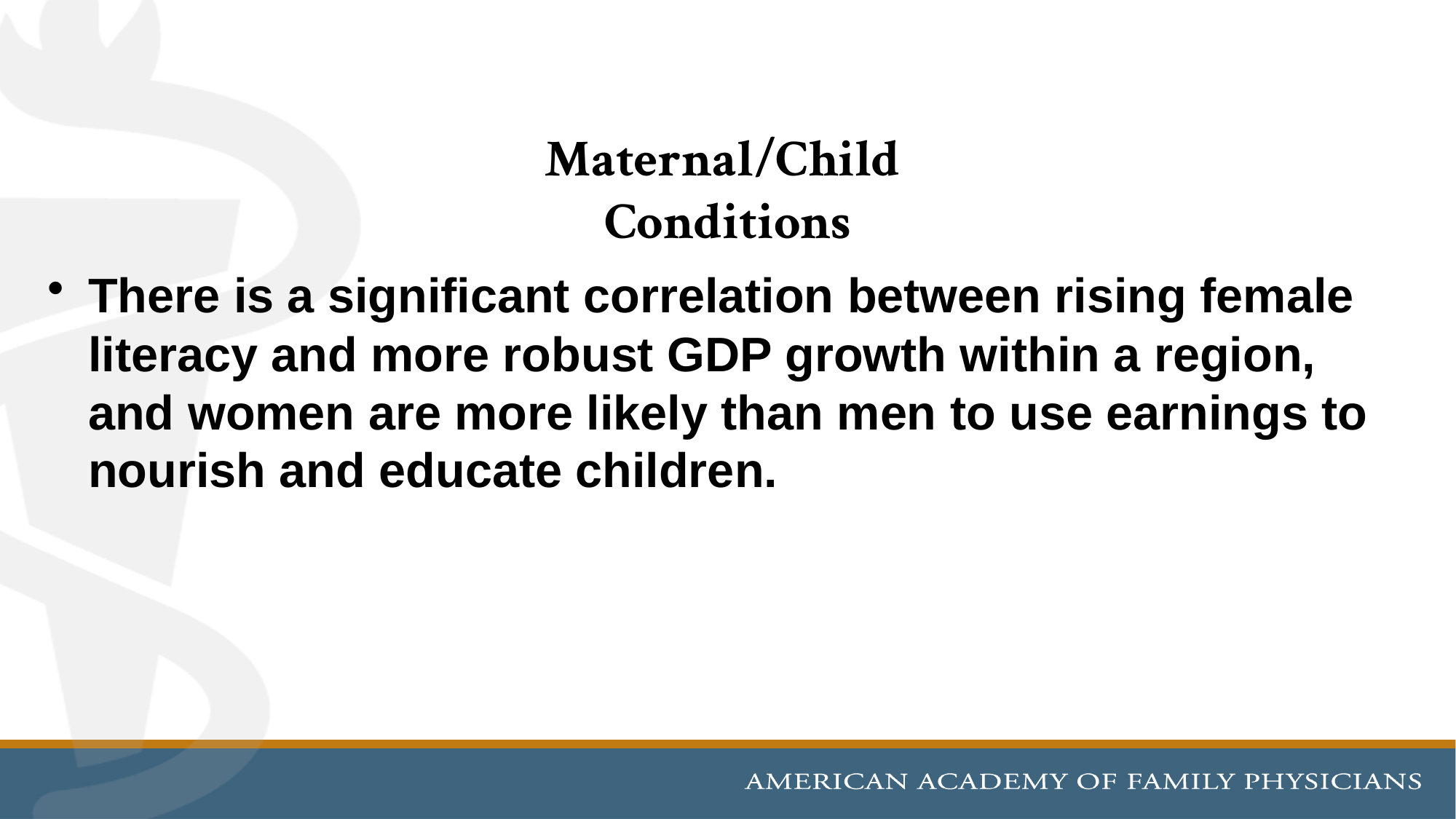

# Maternal/Child Conditions

There is a significant correlation between rising female literacy and more robust GDP growth within a region, and women are more likely than men to use earnings to nourish and educate children.